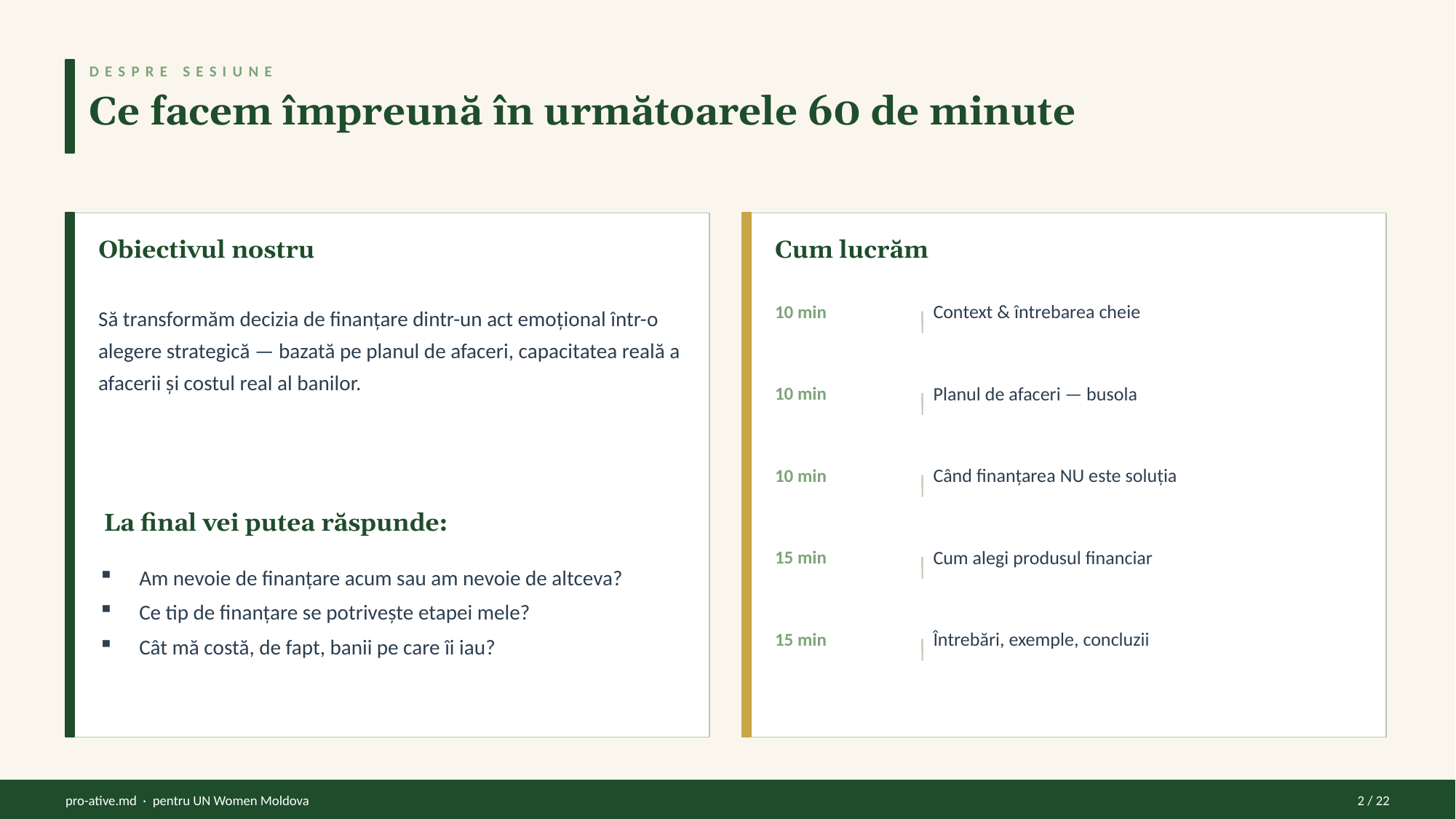

DESPRE SESIUNE

Ce facem împreună în următoarele 60 de minute

Obiectivul nostru
Cum lucrăm
10 min
Context & întrebarea cheie
Să transformăm decizia de finanțare dintr-un act emoțional într-o alegere strategică — bazată pe planul de afaceri, capacitatea reală a afacerii și costul real al banilor.

10 min
Planul de afaceri — busola

10 min
Când finanțarea NU este soluția

La final vei putea răspunde:
Am nevoie de finanțare acum sau am nevoie de altceva?
Ce tip de finanțare se potrivește etapei mele?
Cât mă costă, de fapt, banii pe care îi iau?
15 min
Cum alegi produsul financiar

15 min
Întrebări, exemple, concluzii

pro-ative.md  ·  pentru UN Women Moldova
2 / 22